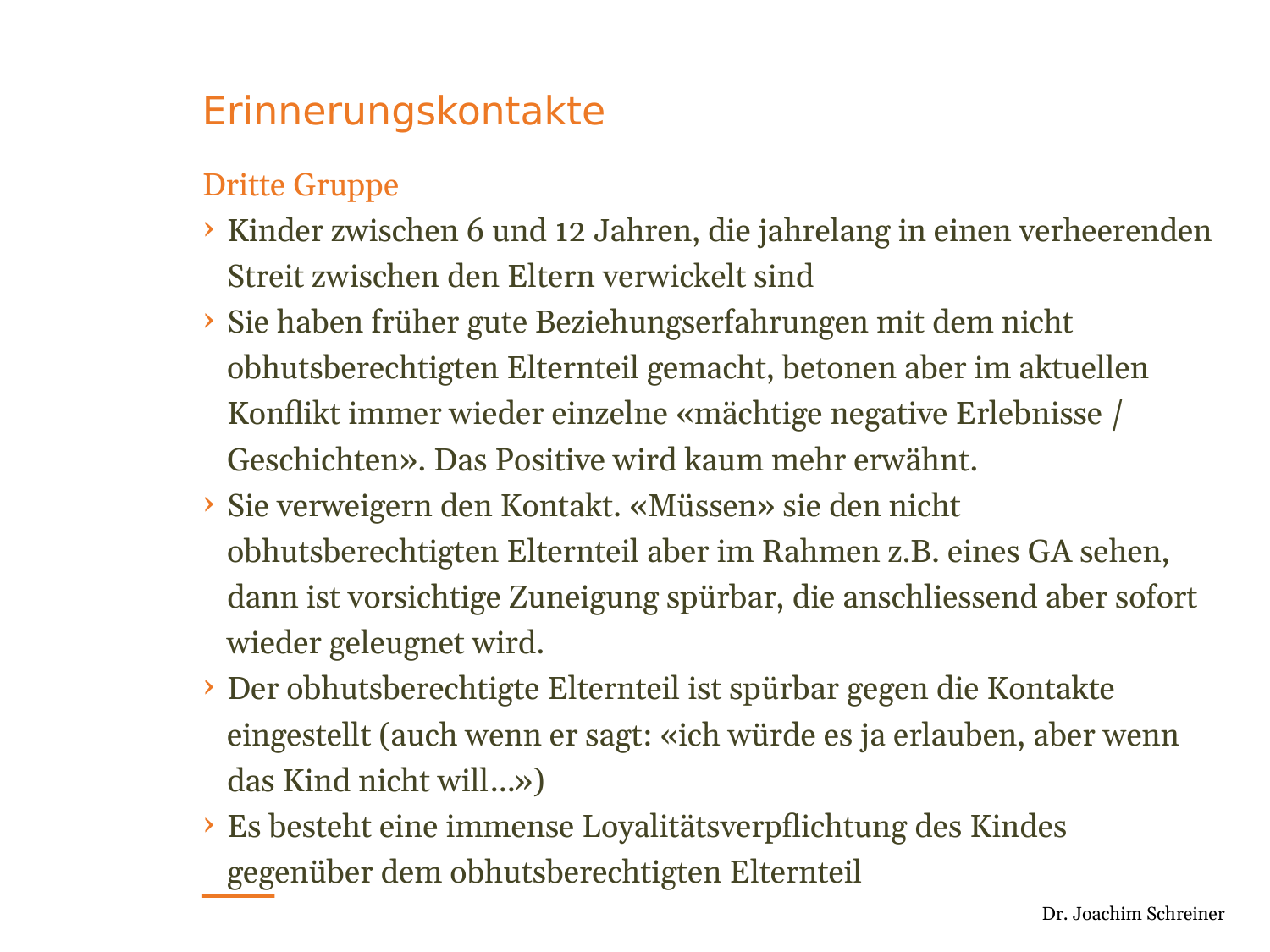

# Erinnerungskontakte
Dritte Gruppe
Kinder zwischen 6 und 12 Jahren, die jahrelang in einen verheerenden Streit zwischen den Eltern verwickelt sind
Sie haben früher gute Beziehungserfahrungen mit dem nicht obhutsberechtigten Elternteil gemacht, betonen aber im aktuellen  Konflikt immer wieder einzelne «mächtige negative Erlebnisse / Geschichten». Das Positive wird kaum mehr erwähnt.
Sie verweigern den Kontakt. «Müssen» sie den nicht obhutsberechtigten Elternteil aber im Rahmen z.B. eines GA sehen, dann ist vorsichtige Zuneigung spürbar, die anschliessend aber sofort wieder geleugnet wird.
Der obhutsberechtigte Elternteil ist spürbar gegen die Kontakte eingestellt (auch wenn er sagt: «ich würde es ja erlauben, aber wenn das Kind nicht will…»)
Es besteht eine immense Loyalitätsverpflichtung des Kindes gegenüber dem obhutsberechtigten Elternteil

 Dr. Joachim Schreiner